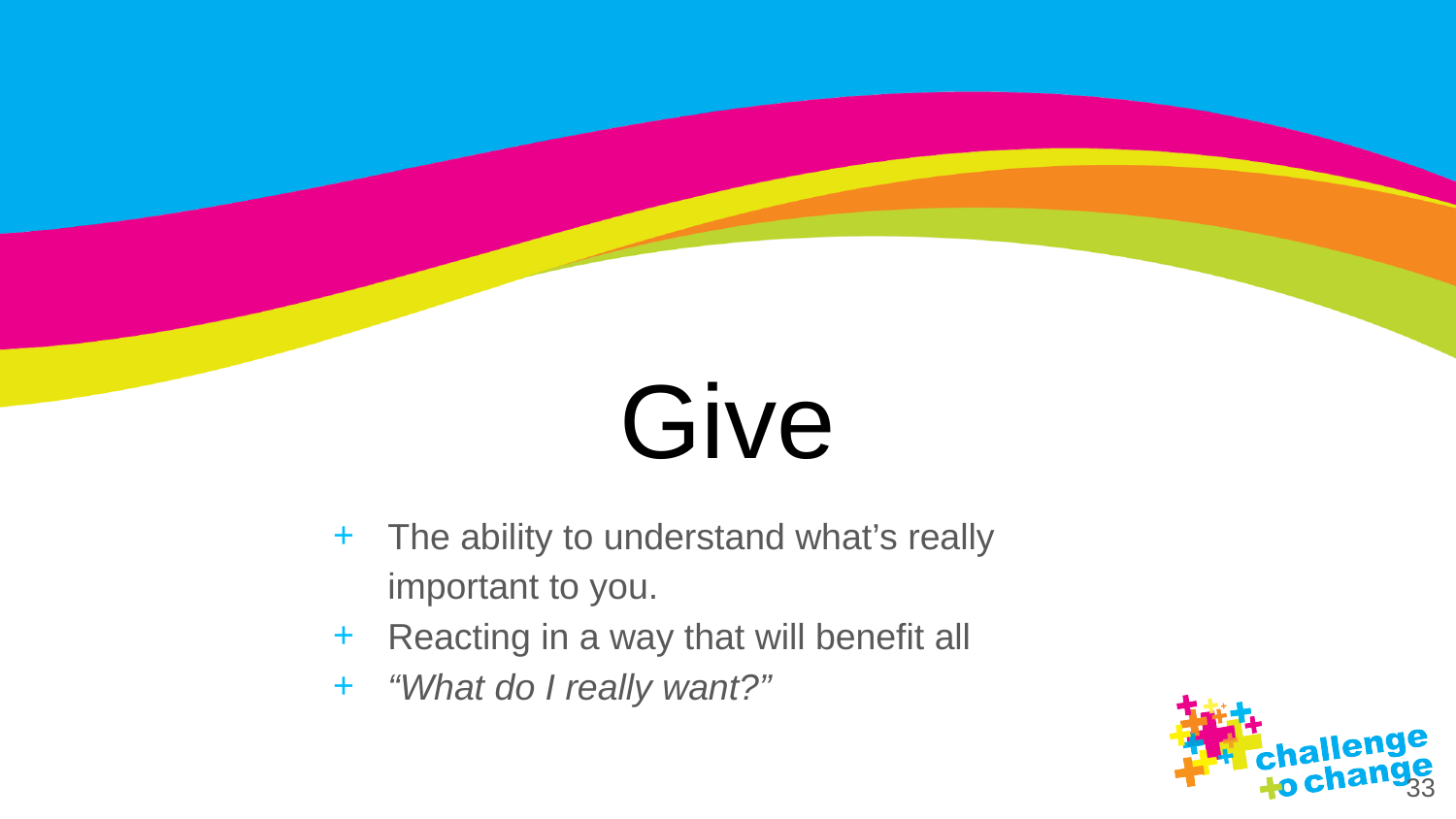

# Give
The ability to understand what’s really important to you.
Reacting in a way that will benefit all
“What do I really want?”
33